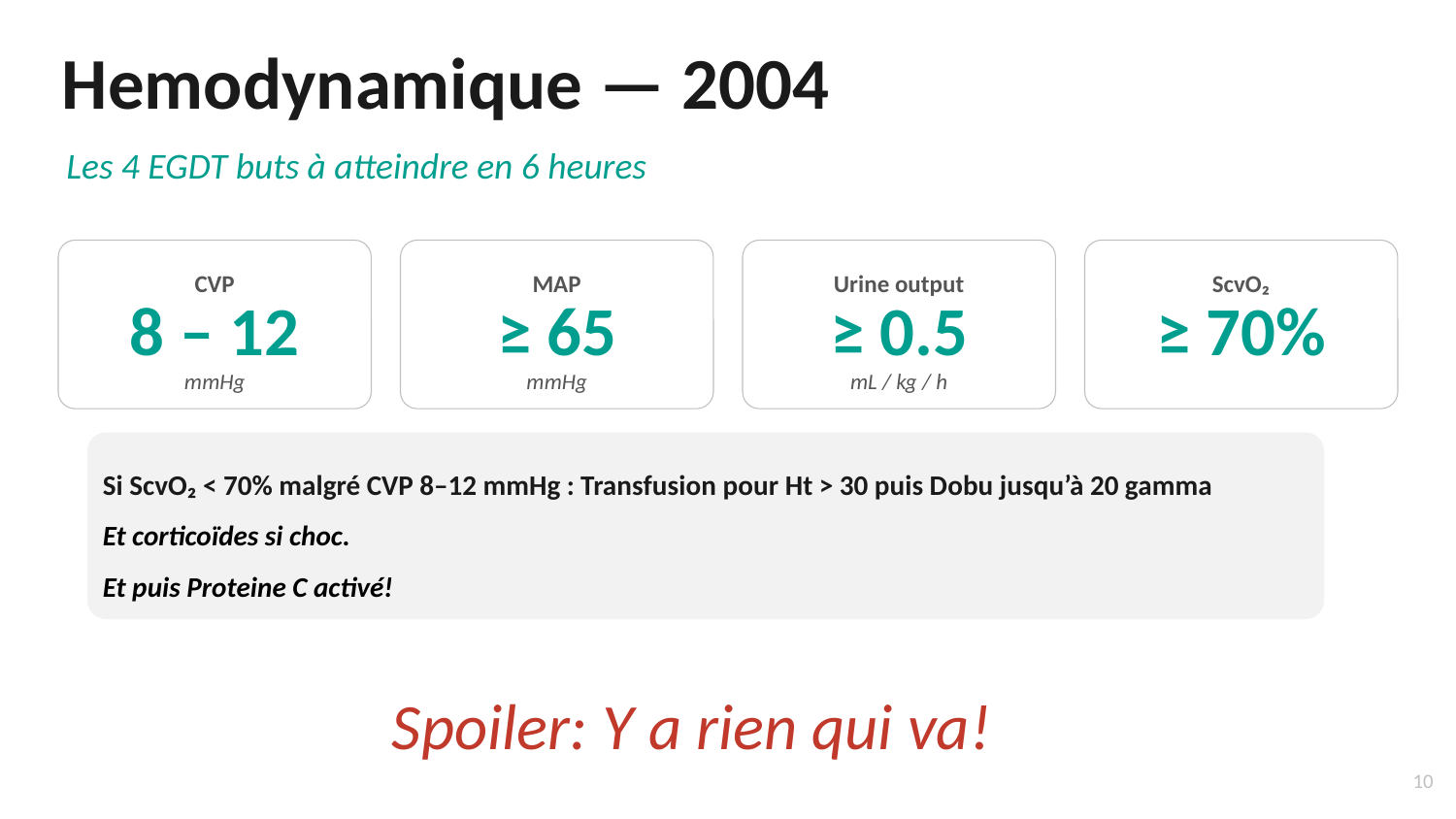

Hemodynamique — 2004
Les 4 EGDT buts à atteindre en 6 heures

CVP
MAP
Urine output
ScvO₂
8 – 12
≥ 65
≥ 0.5
≥ 70%
mmHg
mmHg
mL / kg / h

Si ScvO₂ < 70% malgré CVP 8–12 mmHg : Transfusion pour Ht > 30 puis Dobu jusqu’à 20 gamma
Et corticoïdes si choc.
Et puis Proteine C activé!

Spoiler: Y a rien qui va!
10